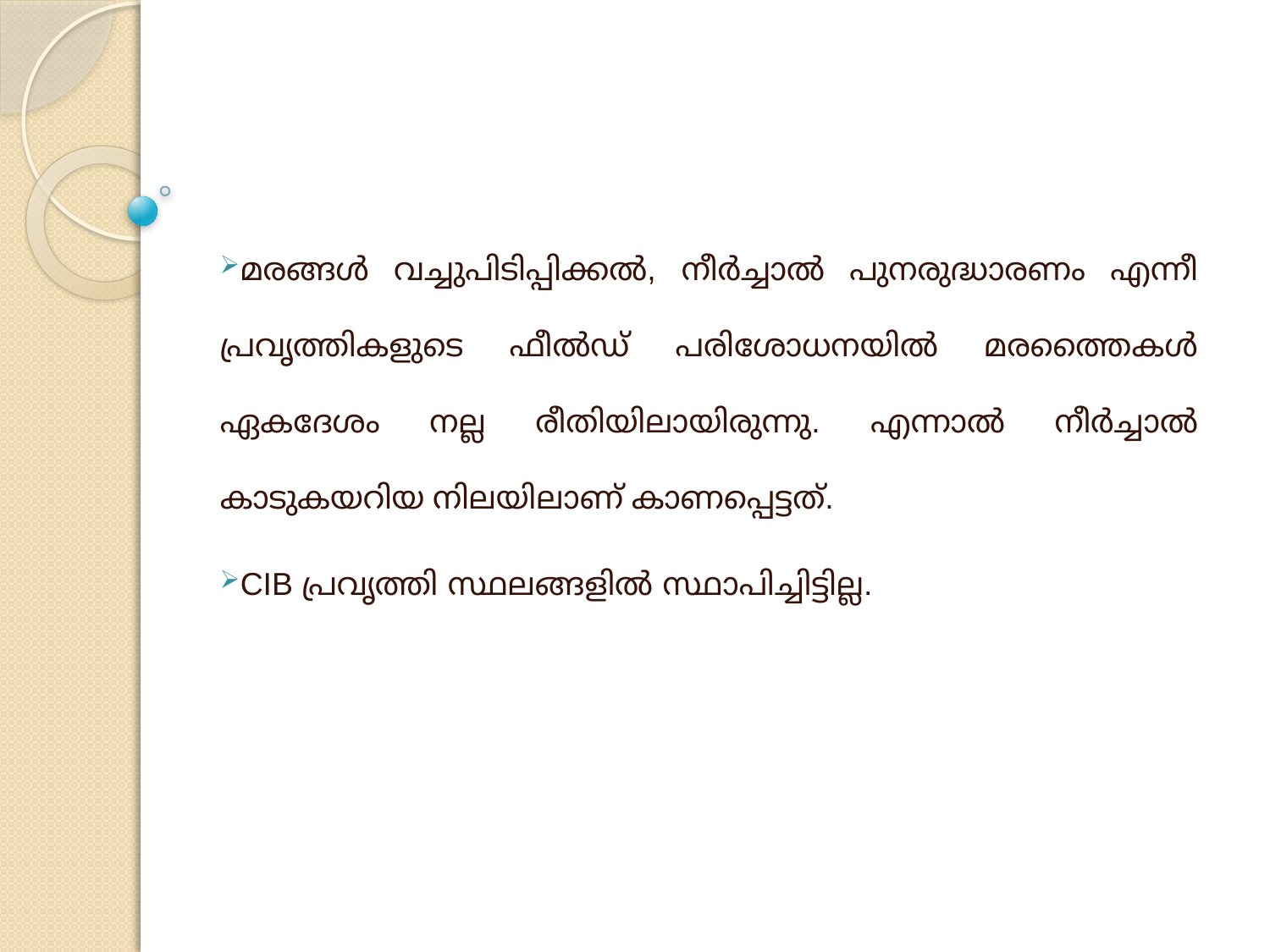

മരങ്ങൾ വച്ചുപിടിപ്പിക്കൽ, നീർച്ചാൽ പുനരുദ്ധാരണം എന്നീ പ്രവൃത്തികളുടെ ഫീൽഡ് പരിശോധനയിൽ മരത്തൈകൾ ഏകദേശം നല്ല രീതിയിലായിരുന്നു. എന്നാൽ നീർച്ചാൽ കാടുകയറിയ നിലയിലാണ് കാണപ്പെട്ടത്.
CIB പ്രവൃത്തി സ്ഥലങ്ങളിൽ സ്ഥാപിച്ചിട്ടില്ല.